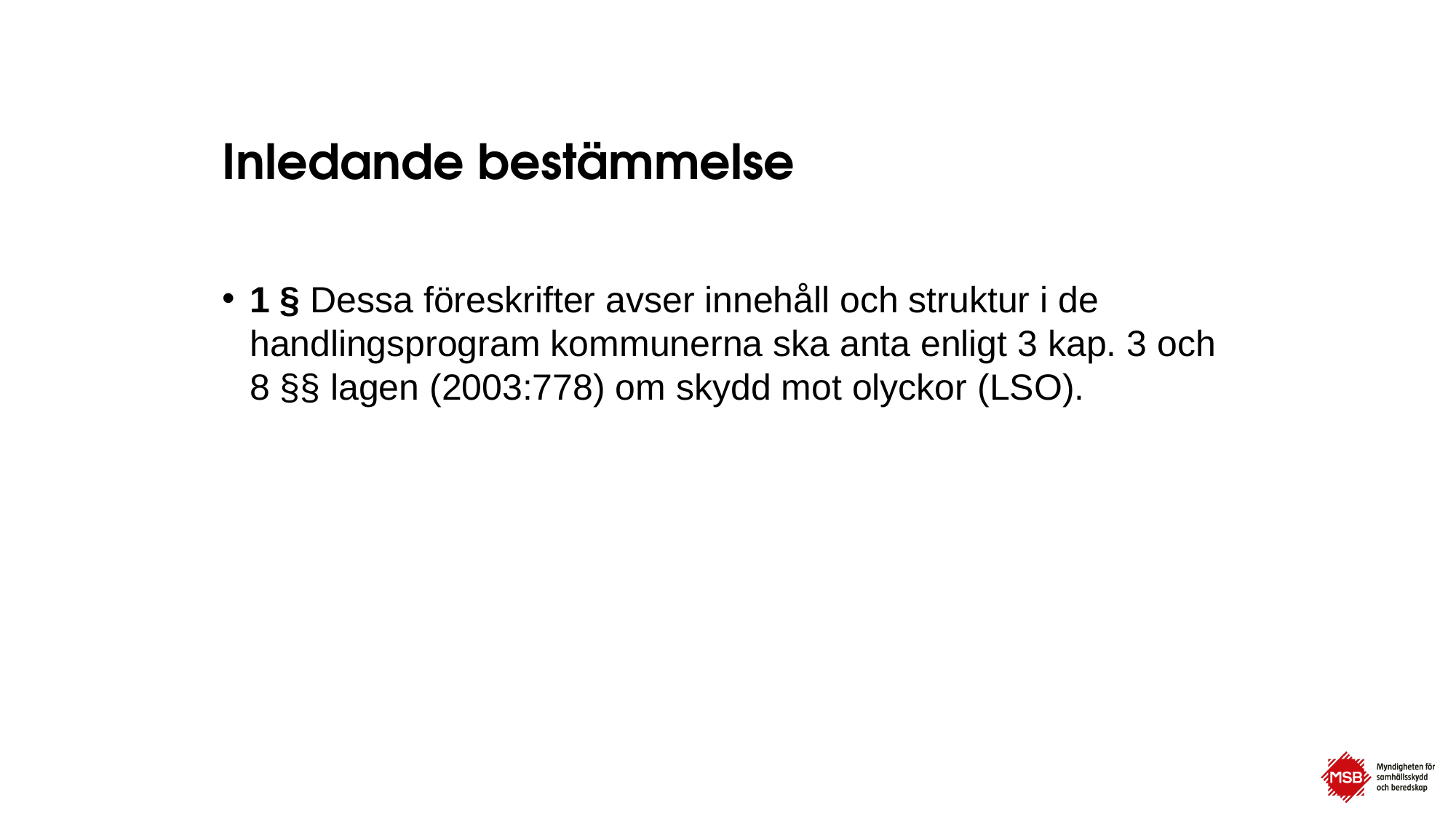

# Inledande bestämmelse
1 § Dessa föreskrifter avser innehåll och struktur i de handlingsprogram kommunerna ska anta enligt 3 kap. 3 och 8 §§ lagen (2003:778) om skydd mot olyckor (LSO).